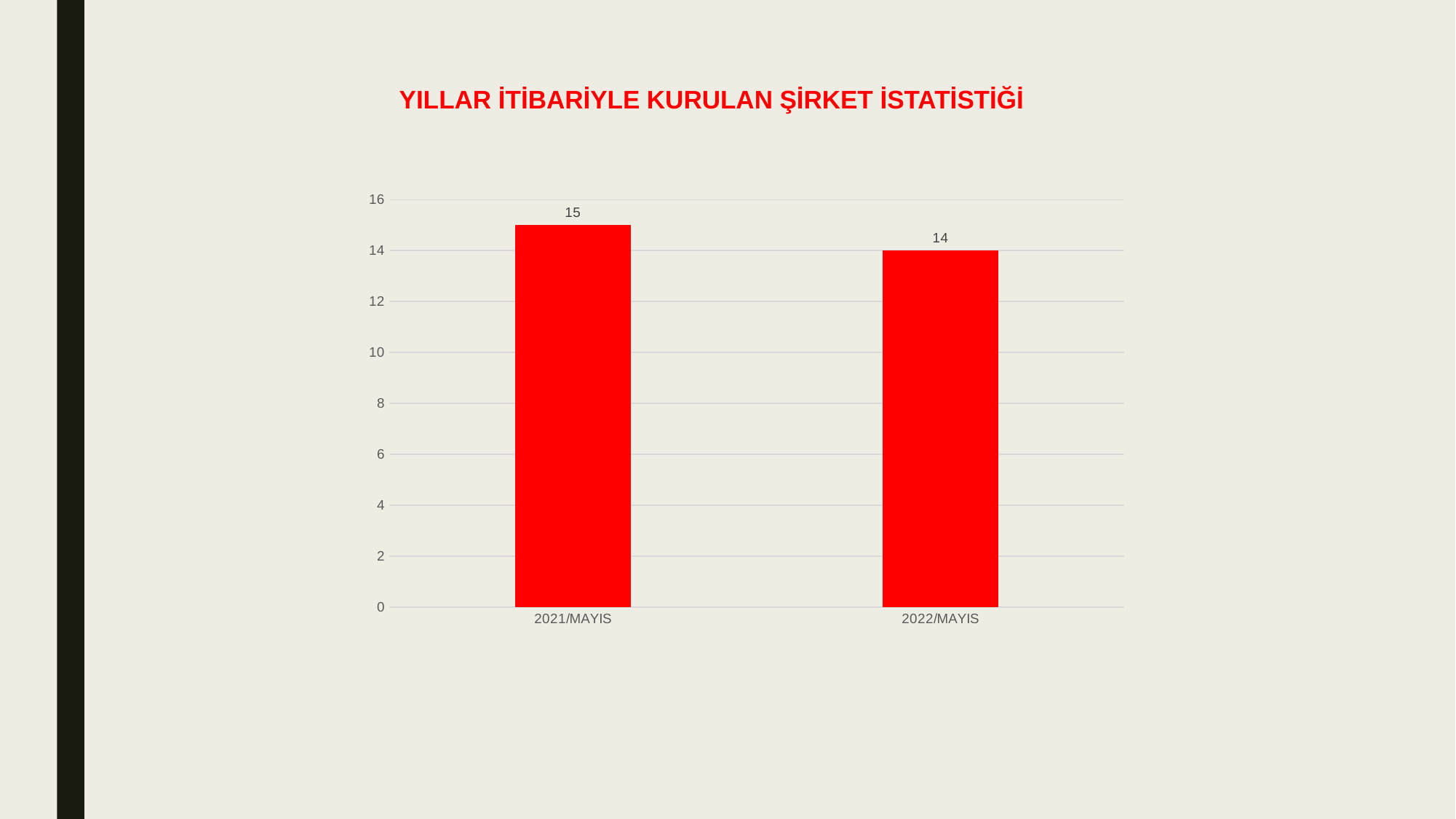

# YILLAR İTİBARİYLE KURULAN ŞİRKET İSTATİSTİĞİ

### Chart

| Category |  |
|---|---|
| 2021/MAYIS | 15.0 |
| 2022/MAYIS | 14.0 |